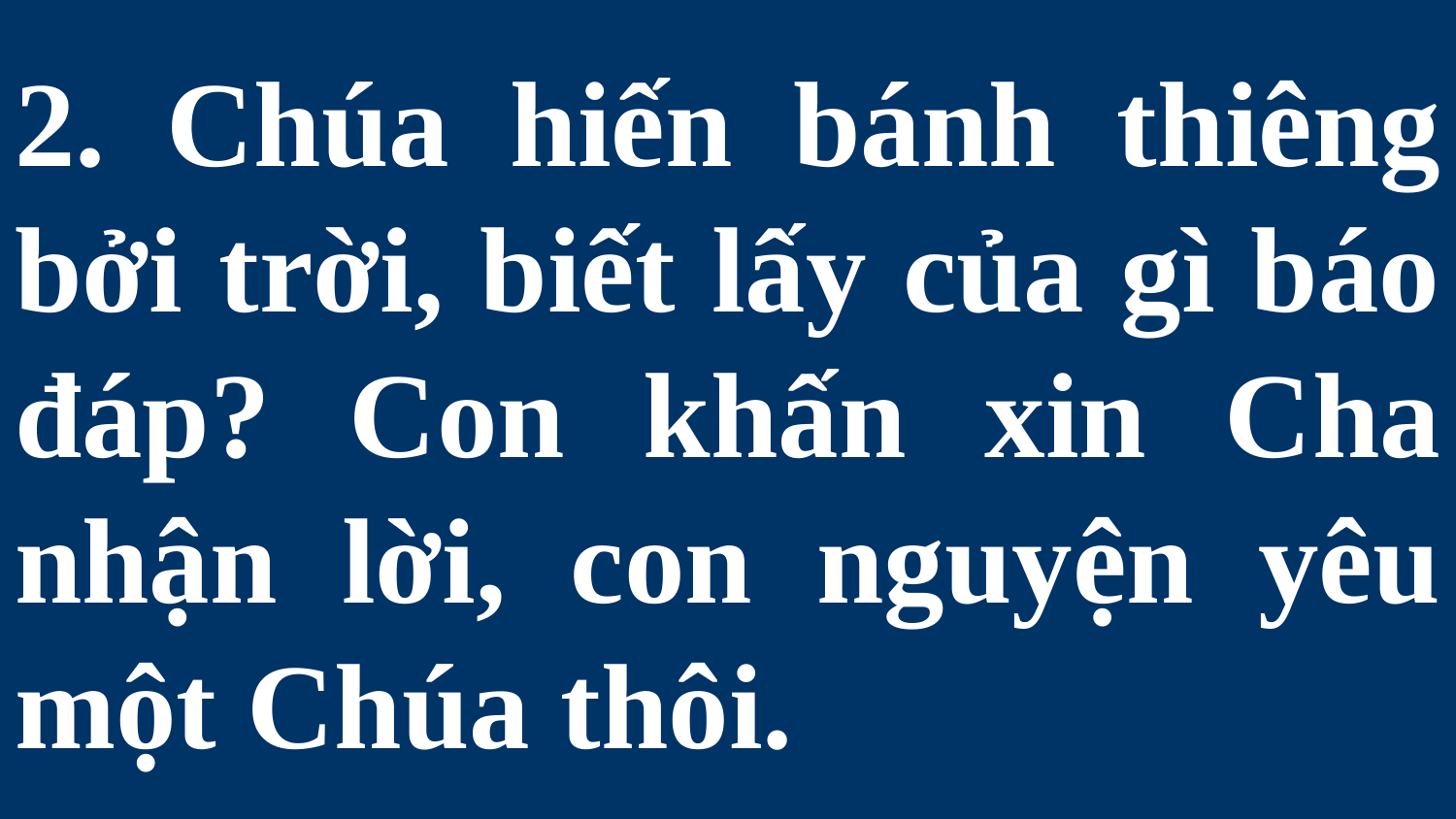

# 2. Chúa hiến bánh thiêng bởi trời, biết lấy của gì báo đáp? Con khấn xin Cha nhận lời, con nguyện yêu một Chúa thôi.